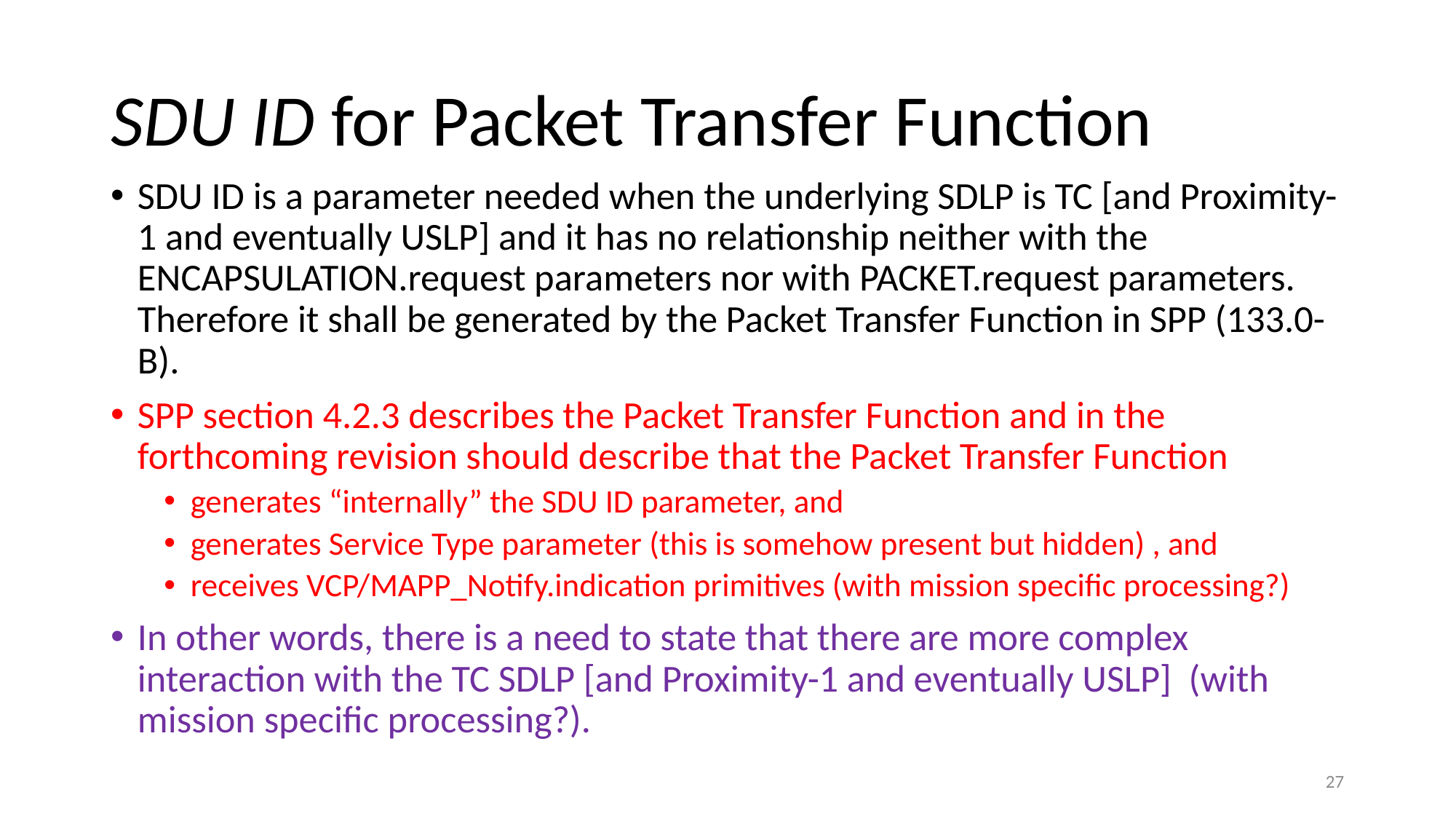

# SDU ID for Packet Transfer Function
SDU ID is a parameter needed when the underlying SDLP is TC [and Proximity-1 and eventually USLP] and it has no relationship neither with the ENCAPSULATION.request parameters nor with PACKET.request parameters. Therefore it shall be generated by the Packet Transfer Function in SPP (133.0-B).
SPP section 4.2.3 describes the Packet Transfer Function and in the forthcoming revision should describe that the Packet Transfer Function
generates “internally” the SDU ID parameter, and
generates Service Type parameter (this is somehow present but hidden) , and
receives VCP/MAPP_Notify.indication primitives (with mission specific processing?)
In other words, there is a need to state that there are more complex interaction with the TC SDLP [and Proximity-1 and eventually USLP]  (with mission specific processing?).
27